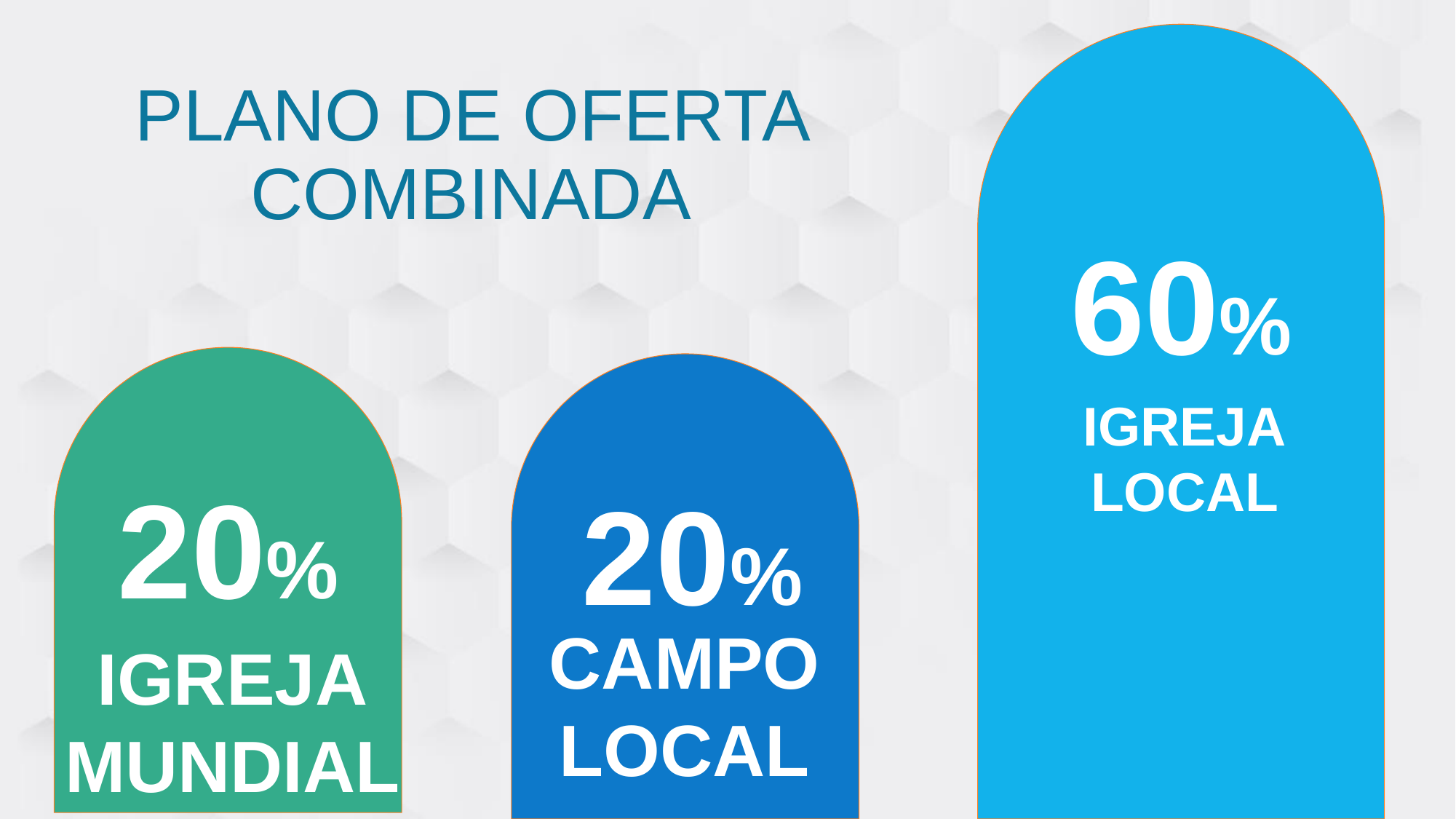

60%
IGREJA
LOCAL
# Plano de Oferta Combinada

20%
IGREJA
MUNDIAL

20%
CAMPO
LOCAL